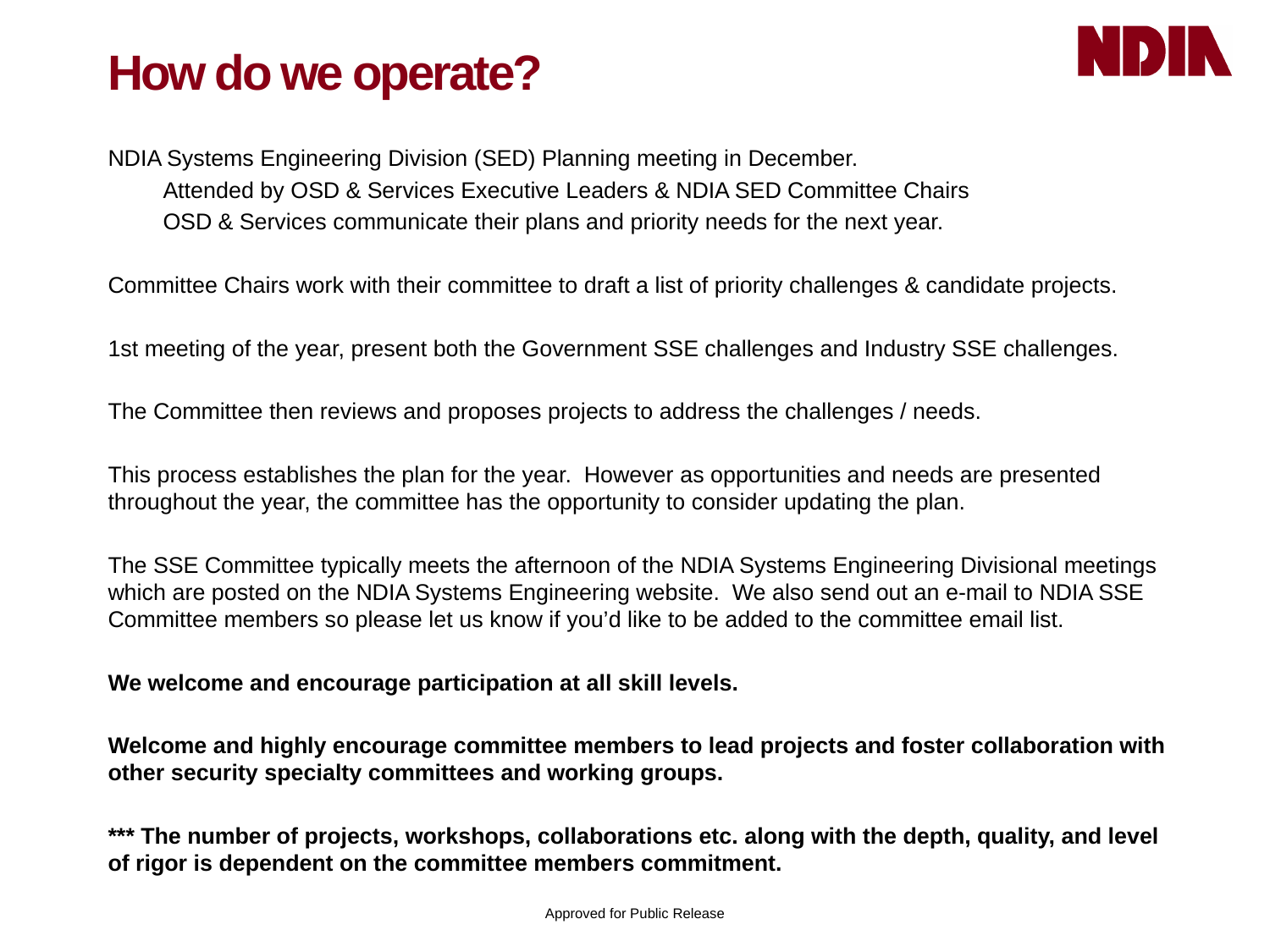

# How do we operate?
NDIA Systems Engineering Division (SED) Planning meeting in December.
Attended by OSD & Services Executive Leaders & NDIA SED Committee Chairs
	OSD & Services communicate their plans and priority needs for the next year.

Committee Chairs work with their committee to draft a list of priority challenges & candidate projects.

1st meeting of the year, present both the Government SSE challenges and Industry SSE challenges.

The Committee then reviews and proposes projects to address the challenges / needs.

This process establishes the plan for the year.  However as opportunities and needs are presented throughout the year, the committee has the opportunity to consider updating the plan.

The SSE Committee typically meets the afternoon of the NDIA Systems Engineering Divisional meetings which are posted on the NDIA Systems Engineering website.  We also send out an e-mail to NDIA SSE Committee members so please let us know if you’d like to be added to the committee email list.

We welcome and encourage participation at all skill levels.

Welcome and highly encourage committee members to lead projects and foster collaboration with other security specialty committees and working groups.

*** The number of projects, workshops, collaborations etc. along with the depth, quality, and level of rigor is dependent on the committee members commitment.

Approved for Public Release

15